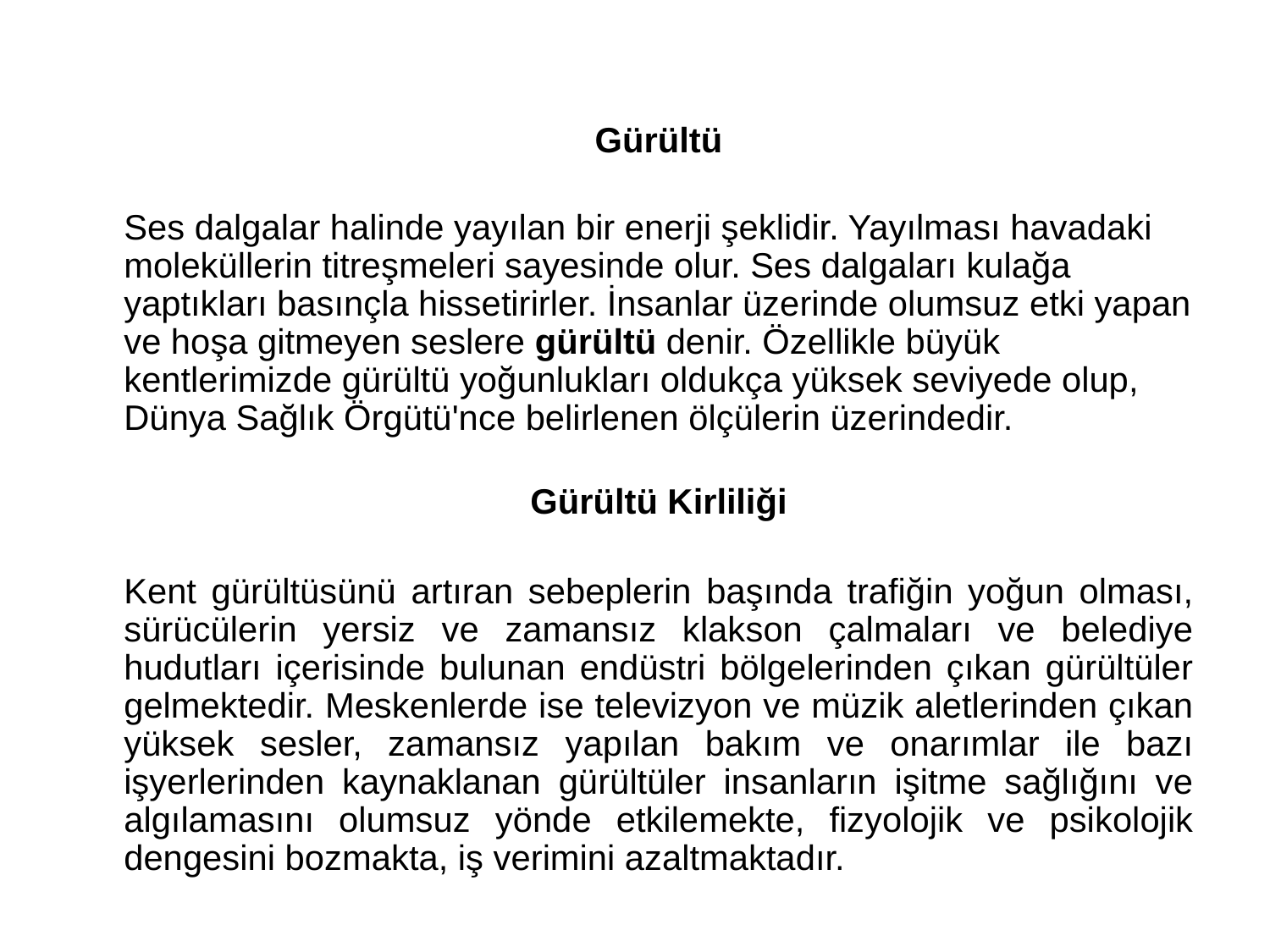

Gürültü
	Ses dalgalar halinde yayılan bir enerji şeklidir. Yayılması havadaki moleküllerin titreşmeleri sayesinde olur. Ses dalgaları kulağa yaptıkları basınçla hissetirirler. İnsanlar üzerinde olumsuz etki yapan ve hoşa gitmeyen seslere gürültü denir. Özellikle büyük kentlerimizde gürültü yoğunlukları oldukça yüksek seviyede olup, Dünya Sağlık Örgütü'nce belirlenen ölçülerin üzerindedir.
Gürültü Kirliliği

	Kent gürültüsünü artıran sebeplerin başında trafiğin yoğun olması, sürücülerin yersiz ve zamansız klakson çalmaları ve belediye hudutları içerisinde bulunan endüstri bölgelerinden çıkan gürültüler gelmektedir. Meskenlerde ise televizyon ve müzik aletlerinden çıkan yüksek sesler, zamansız yapılan bakım ve onarımlar ile bazı işyerlerinden kaynaklanan gürültüler insanların işitme sağlığını ve algılamasını olumsuz yönde etkilemekte, fizyolojik ve psikolojik dengesini bozmakta, iş verimini azaltmaktadır.